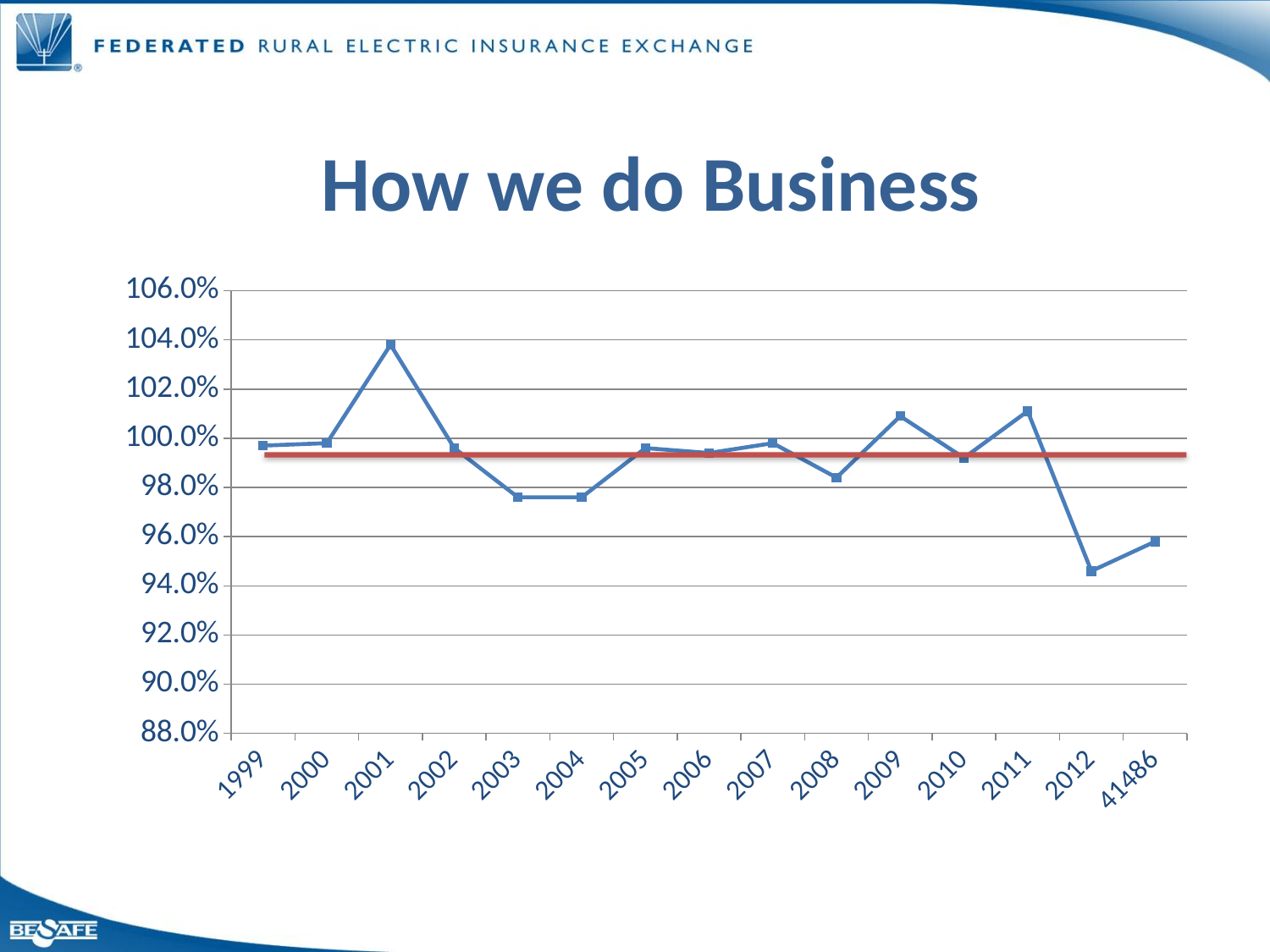

# How we do Business

### Chart

| Category | Combined |
|---|---|
| 1999 | 0.997 |
| 2000 | 0.998 |
| 2001 | 1.038 |
| 2002 | 0.996 |
| 2003 | 0.9760000000000001 |
| 2004 | 0.9760000000000001 |
| 2005 | 0.996 |
| 2006 | 0.994 |
| 2007 | 0.998 |
| 2008 | 0.984 |
| 2009 | 1.008999999999999 |
| 2010 | 0.992 |
| 2011 | 1.010999999999999 |
| 2012 | 0.946 |
| 41486 | 0.9580000000000004 |